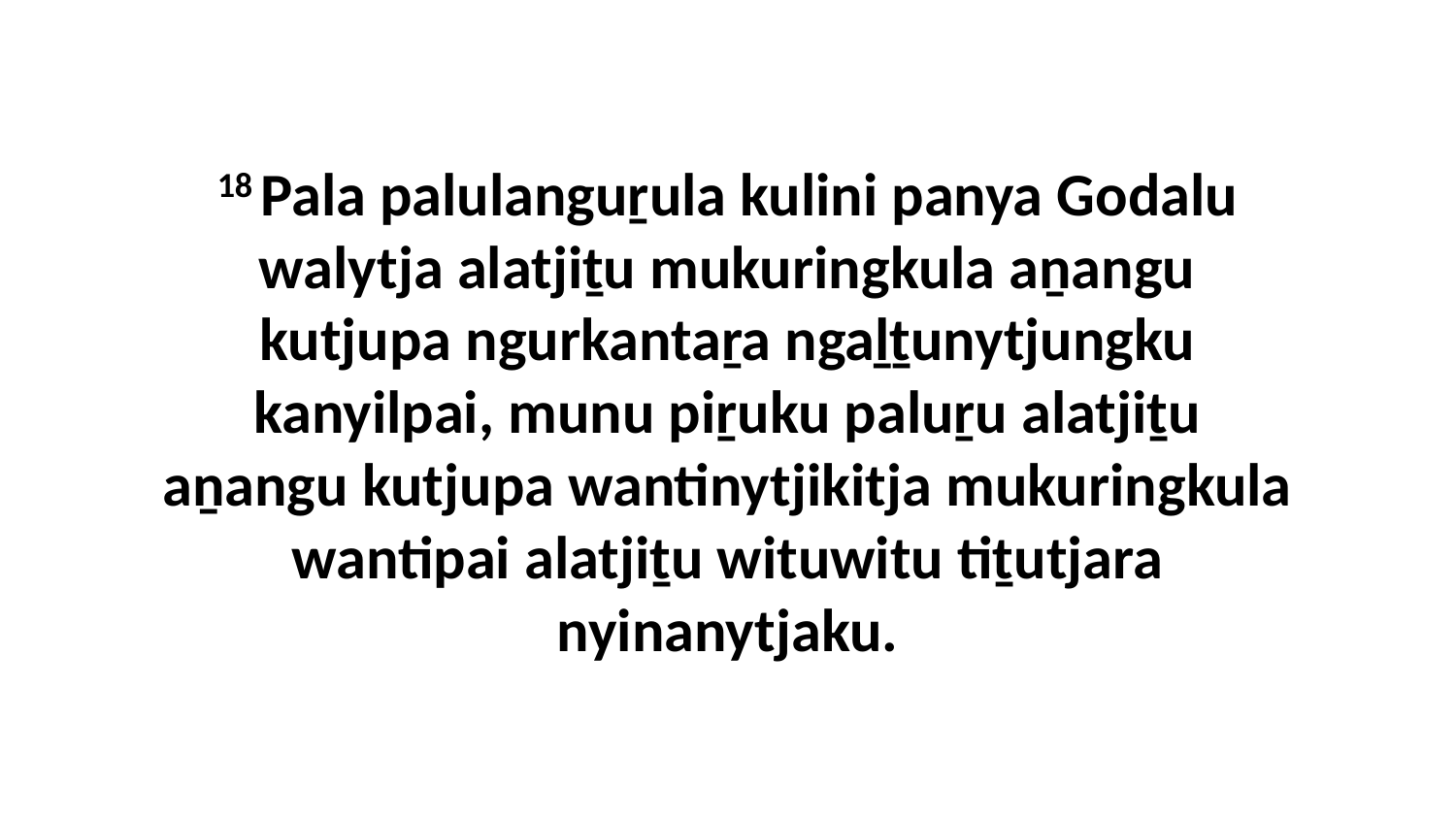

18 Pala palulanguṟula kulini panya Godalu walytja alatjiṯu mukuringkula aṉangu kutjupa ngurkantaṟa ngaḻṯunytjungku kanyilpai, munu piṟuku paluṟu alatjiṯu aṉangu kutjupa wantinytjikitja mukuringkula wantipai alatjiṯu wituwitu tiṯutjara nyinanytjaku.